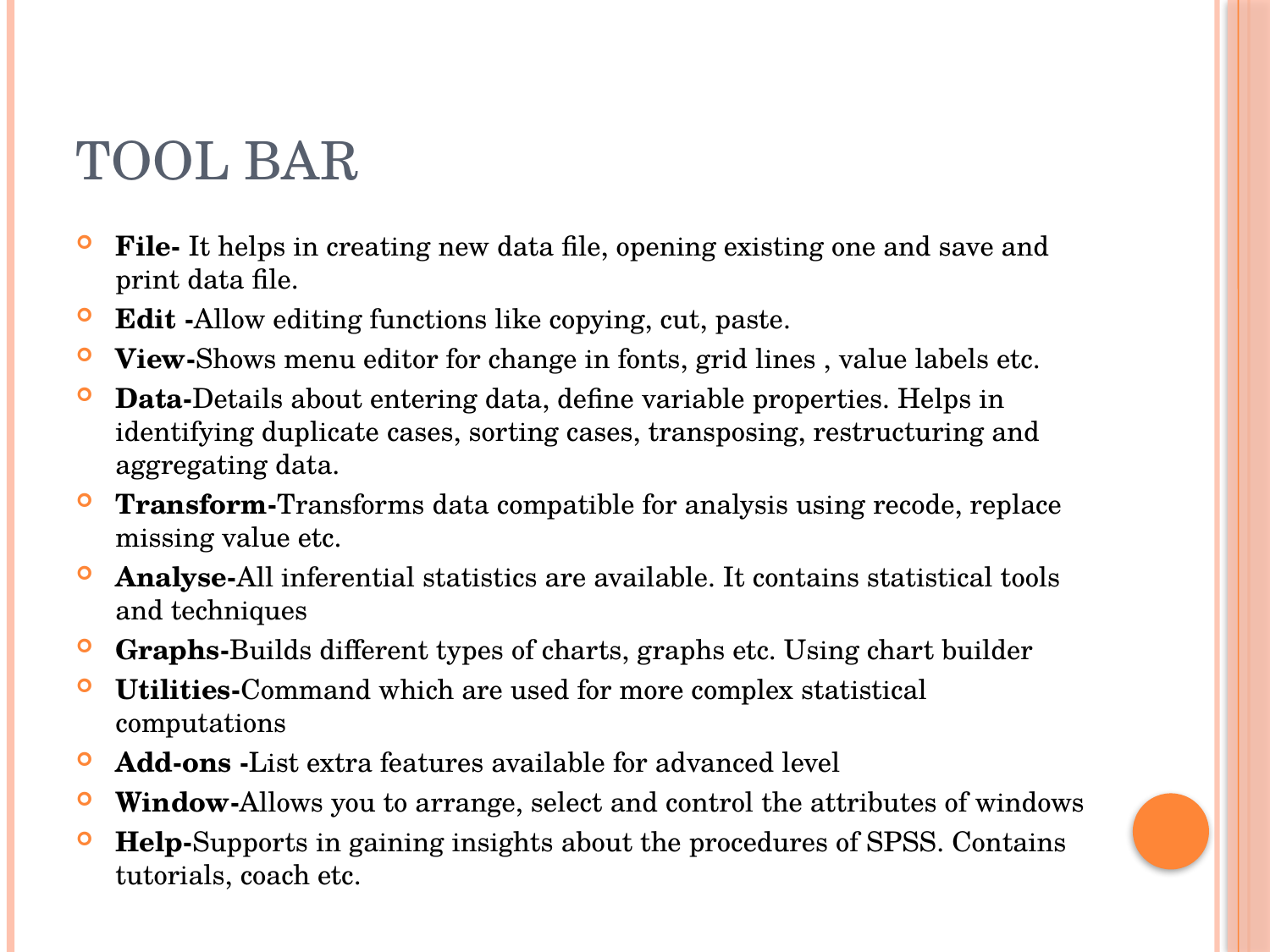

# Tool Bar
File- It helps in creating new data file, opening existing one and save and print data file.
Edit -Allow editing functions like copying, cut, paste.
View-Shows menu editor for change in fonts, grid lines , value labels etc.
Data-Details about entering data, define variable properties. Helps in identifying duplicate cases, sorting cases, transposing, restructuring and aggregating data.
Transform-Transforms data compatible for analysis using recode, replace missing value etc.
Analyse-All inferential statistics are available. It contains statistical tools and techniques
Graphs-Builds different types of charts, graphs etc. Using chart builder
Utilities-Command which are used for more complex statistical computations
Add-ons -List extra features available for advanced level
Window-Allows you to arrange, select and control the attributes of windows
Help-Supports in gaining insights about the procedures of SPSS. Contains tutorials, coach etc.